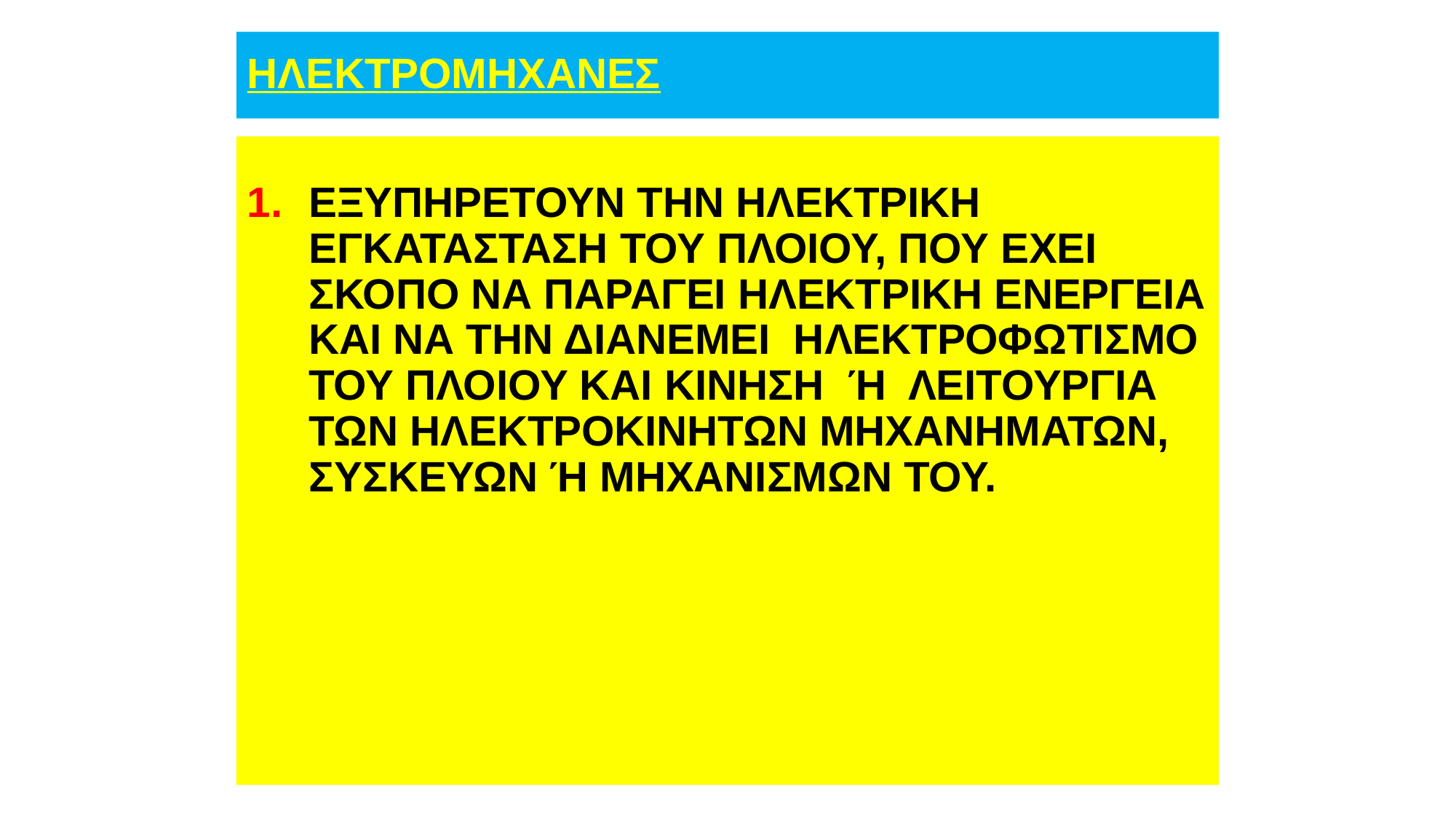

# ΗΛΕΚΤΡΟΜΗΧΑΝΕΣ

ΕΞΥΠΗΡΕΤΟΥΝ ΤΗΝ ΗΛΕΚΤΡΙΚΗ ΕΓΚΑΤΑΣΤΑΣΗ ΤΟΥ ΠΛΟΙΟΥ, ΠΟΥ ΕΧΕΙ ΣΚΟΠΟ ΝΑ ΠΑΡΑΓΕΙ ΗΛΕΚΤΡΙΚΗ ΕΝΕΡΓΕΙΑ ΚΑΙ ΝΑ ΤΗΝ ΔΙΑΝΕΜΕΙ  ΗΛΕΚΤΡΟΦΩΤΙΣΜΟ ΤΟΥ ΠΛΟΙΟΥ ΚΑΙ ΚΙΝΗΣΗ  Ή  ΛΕΙΤΟΥΡΓΙΑ ΤΩΝ ΗΛΕΚΤΡΟΚΙΝΗΤΩΝ ΜΗΧΑΝΗΜΑΤΩΝ, ΣΥΣΚΕΥΩΝ Ή ΜΗΧΑΝΙΣΜΩΝ ΤΟΥ.